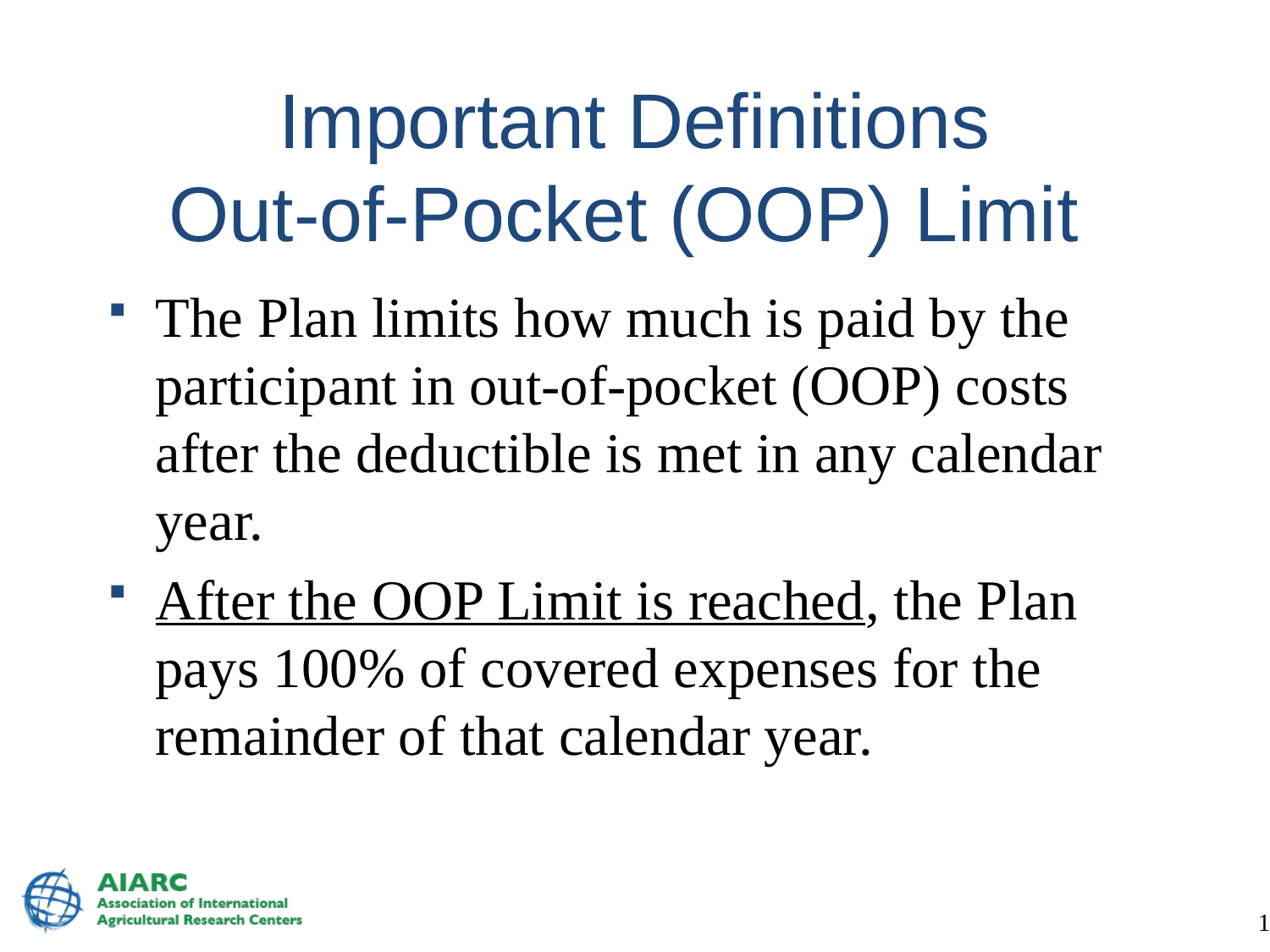

# Important Definitions Out-of-Pocket (OOP) Limit
The Plan limits how much is paid by the participant in out-of-pocket (OOP) costs after the deductible is met in any calendar year.
After the OOP Limit is reached, the Plan pays 100% of covered expenses for the remainder of that calendar year.